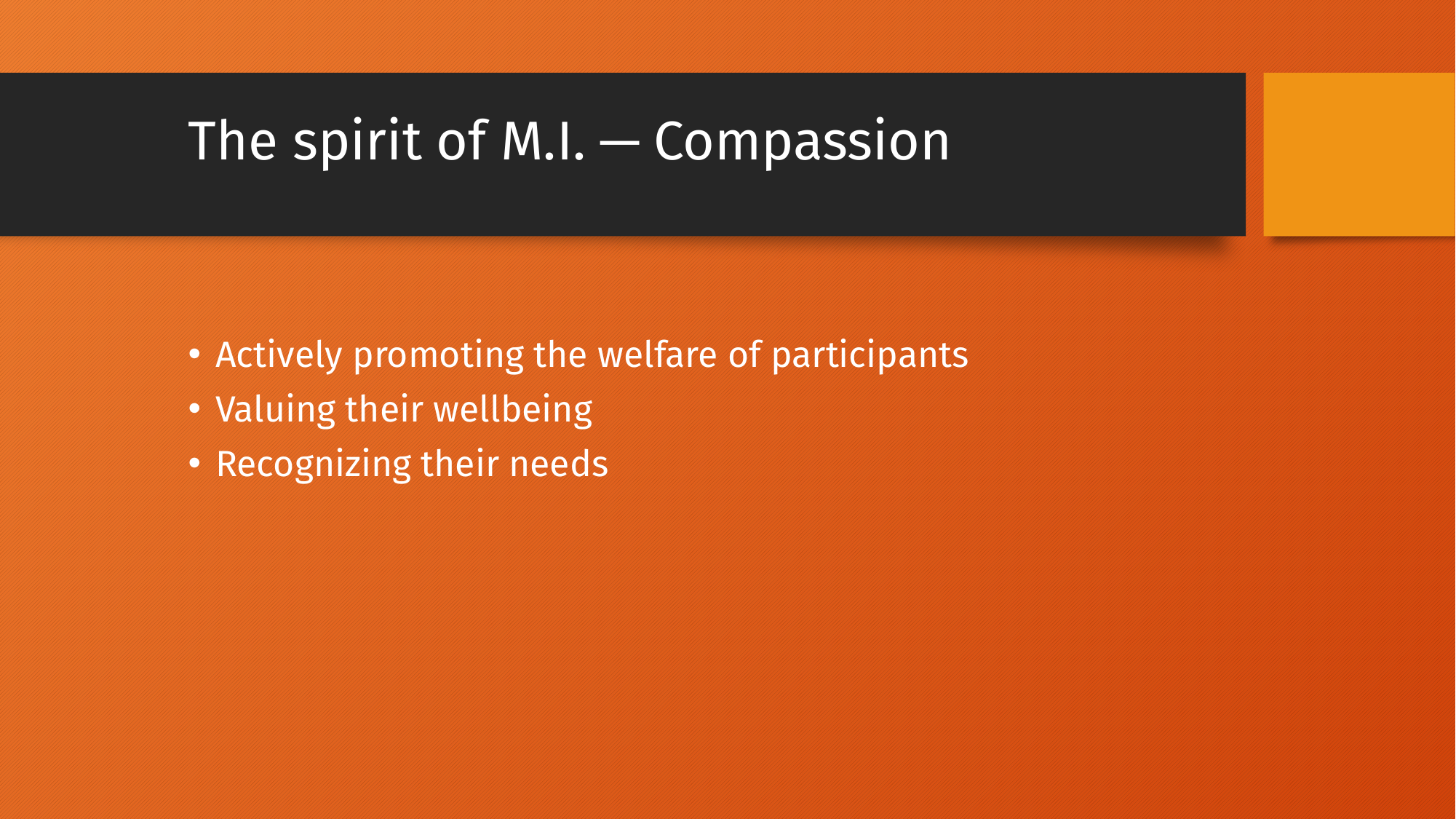

# The spirit of M.I. ─ Compassion
Actively promoting the welfare of participants
Valuing their wellbeing
Recognizing their needs